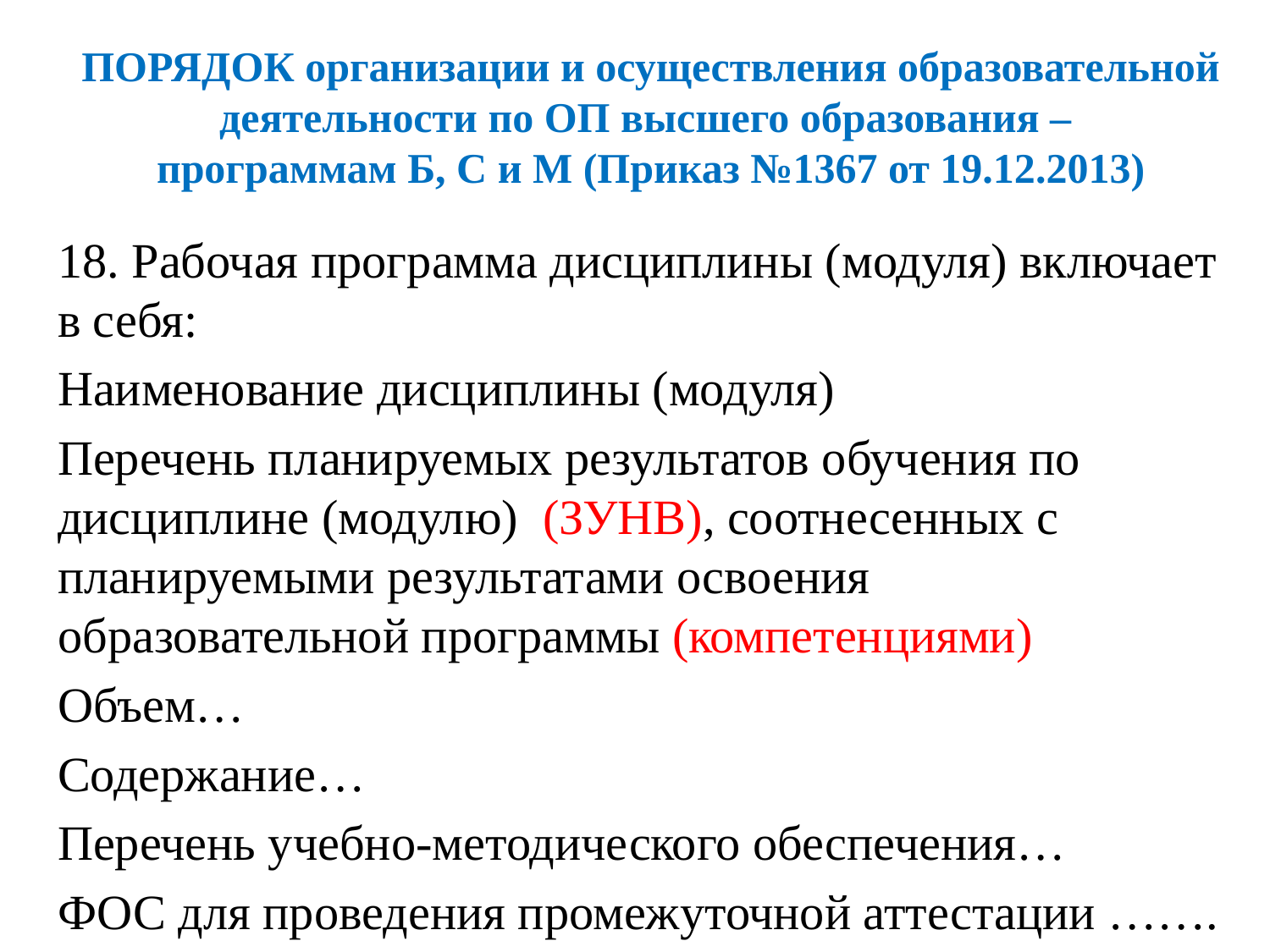

# ПОРЯДОК организации и осуществления образовательной деятельности по ОП высшего образования – программам Б, С и М (Приказ №1367 от 19.12.2013)
18. Рабочая программа дисциплины (модуля) включает в себя:
Наименование дисциплины (модуля)
Перечень планируемых результатов обучения по дисциплине (модулю)  (ЗУНВ), соотнесенных с планируемыми результатами освоения образовательной программы (компетенциями)
Объем…
Содержание…
Перечень учебно-методического обеспечения…
ФОС для проведения промежуточной аттестации …….